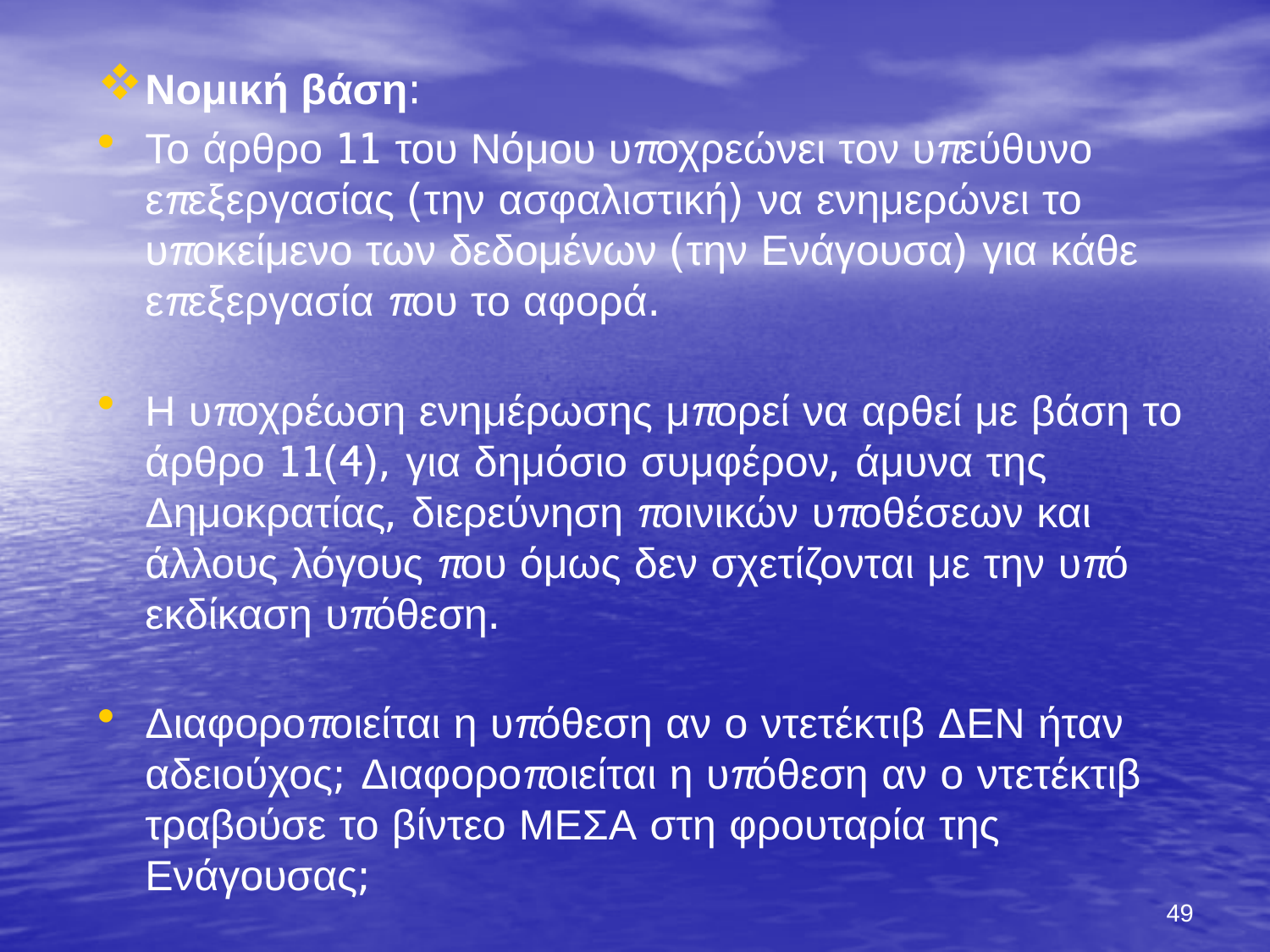

Νομική βάση:
Το άρθρο 11 του Νόμου υποχρεώνει τον υπεύθυνο επεξεργασίας (την ασφαλιστική) να ενημερώνει το υποκείμενο των δεδομένων (την Ενάγουσα) για κάθε επεξεργασία που το αφορά.

Η υποχρέωση ενημέρωσης μπορεί να αρθεί με βάση το άρθρο 11(4), για δημόσιο συμφέρον, άμυνα της Δημοκρατίας, διερεύνηση ποινικών υποθέσεων και άλλους λόγους που όμως δεν σχετίζονται με την υπό εκδίκαση υπόθεση.

Διαφοροποιείται η υπόθεση αν ο ντετέκτιβ ΔΕΝ ήταν αδειούχος; Διαφοροποιείται η υπόθεση αν ο ντετέκτιβ τραβούσε το βίντεο ΜΕΣΑ στη φρουταρία της Ενάγουσας;

#
49